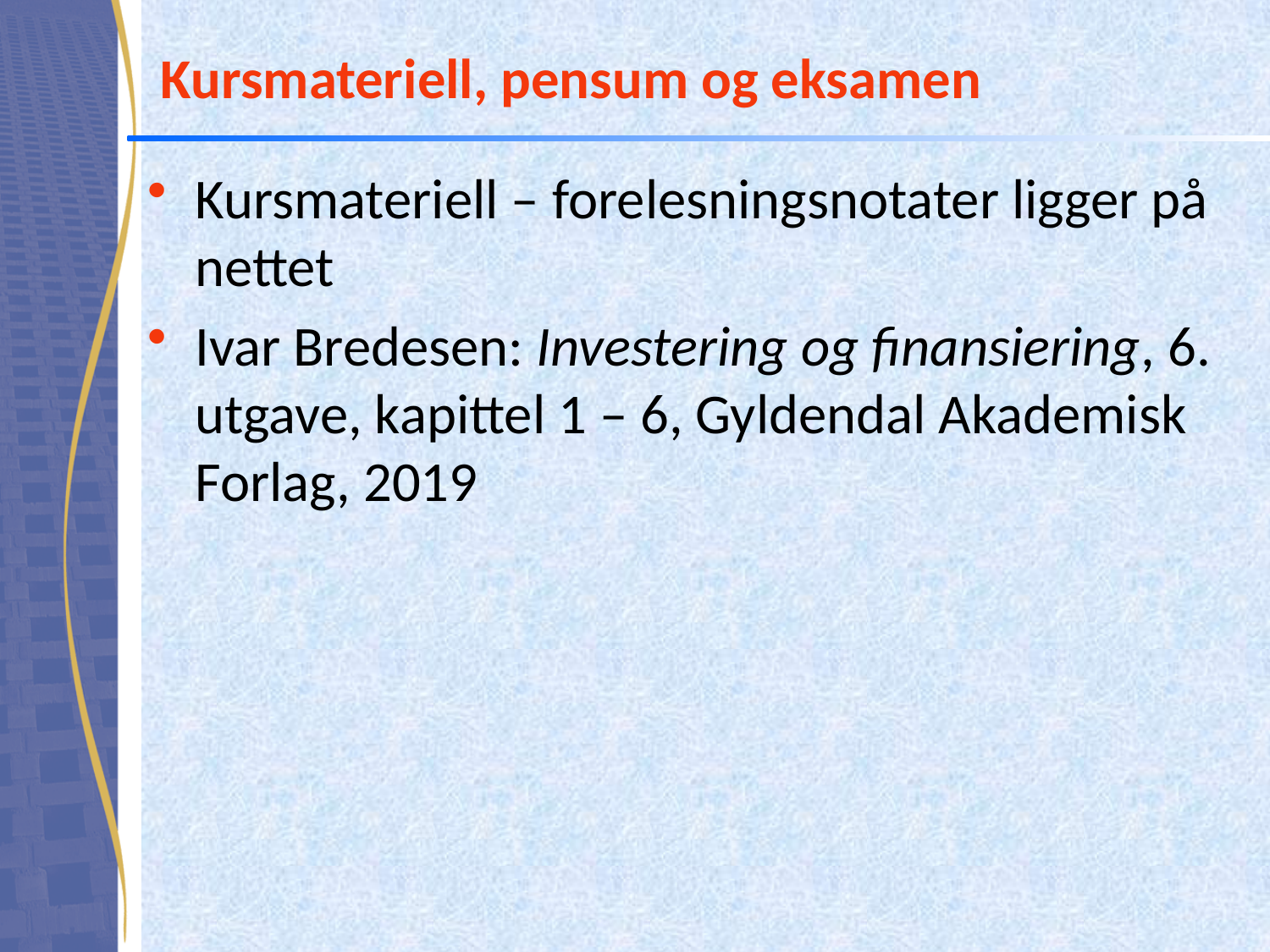

# Kursmateriell, pensum og eksamen
Kursmateriell – forelesningsnotater ligger på nettet
Ivar Bredesen: Investering og finansiering, 6. utgave, kapittel 1 – 6, Gyldendal Akademisk Forlag, 2019